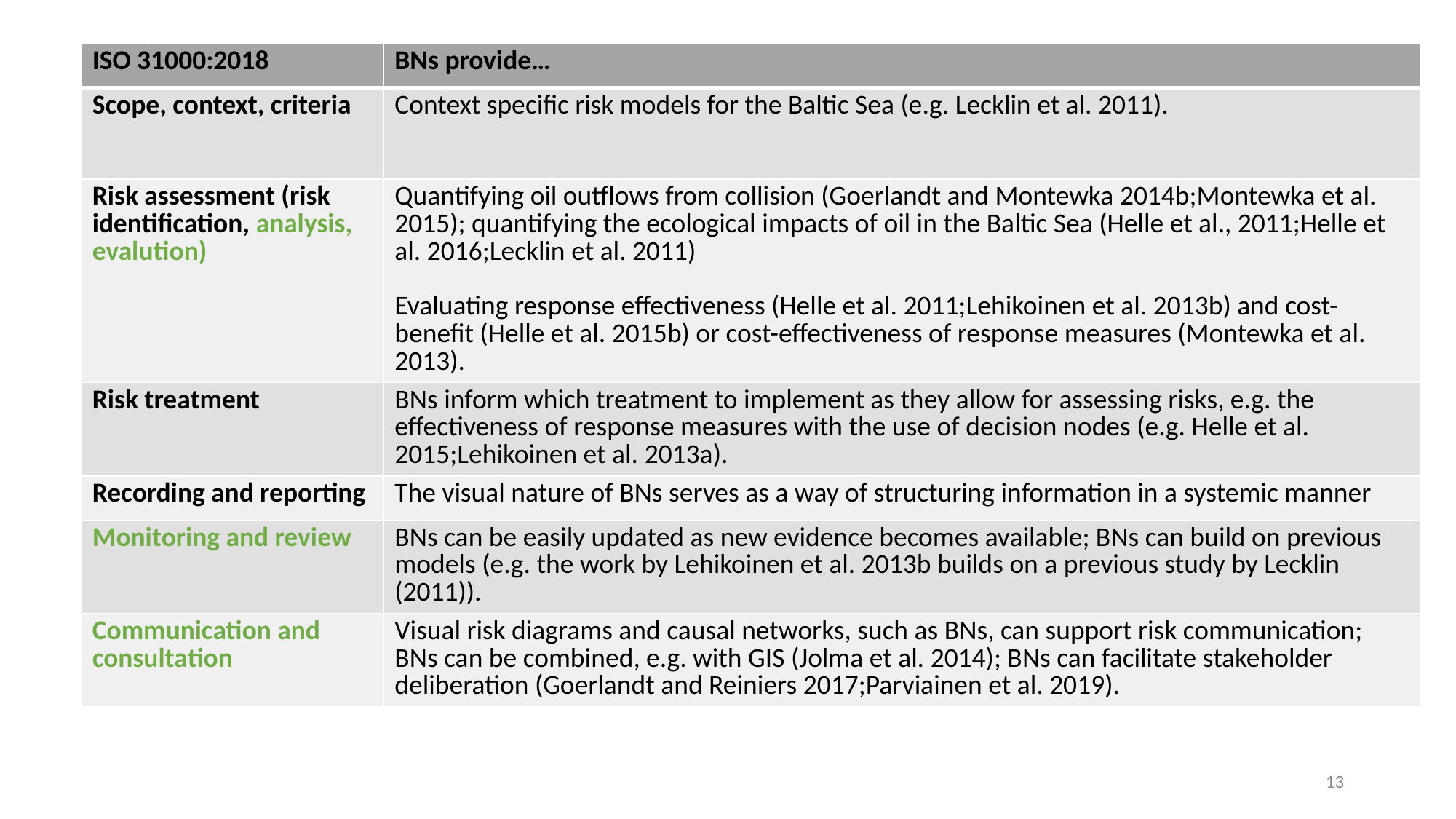

| ISO 31000:2018 | BNs provide… |
| --- | --- |
| Scope, context, criteria | Context specific risk models for the Baltic Sea (e.g. Lecklin et al. 2011). |
| Risk assessment (risk identification, analysis, evalution) | Quantifying oil outflows from collision (Goerlandt and Montewka 2014b;Montewka et al. 2015); quantifying the ecological impacts of oil in the Baltic Sea (Helle et al., 2011;Helle et al. 2016;Lecklin et al. 2011) Evaluating response effectiveness (Helle et al. 2011;Lehikoinen et al. 2013b) and cost-benefit (Helle et al. 2015b) or cost-effectiveness of response measures (Montewka et al. 2013). |
| Risk treatment | BNs inform which treatment to implement as they allow for assessing risks, e.g. the effectiveness of response measures with the use of decision nodes (e.g. Helle et al. 2015;Lehikoinen et al. 2013a). |
| Recording and reporting | The visual nature of BNs serves as a way of structuring information in a systemic manner |
| Monitoring and review | BNs can be easily updated as new evidence becomes available; BNs can build on previous models (e.g. the work by Lehikoinen et al. 2013b builds on a previous study by Lecklin (2011)). |
| Communication and consultation | Visual risk diagrams and causal networks, such as BNs, can support risk communication; BNs can be combined, e.g. with GIS (Jolma et al. 2014); BNs can facilitate stakeholder deliberation (Goerlandt and Reiniers 2017;Parviainen et al. 2019). |
#
13